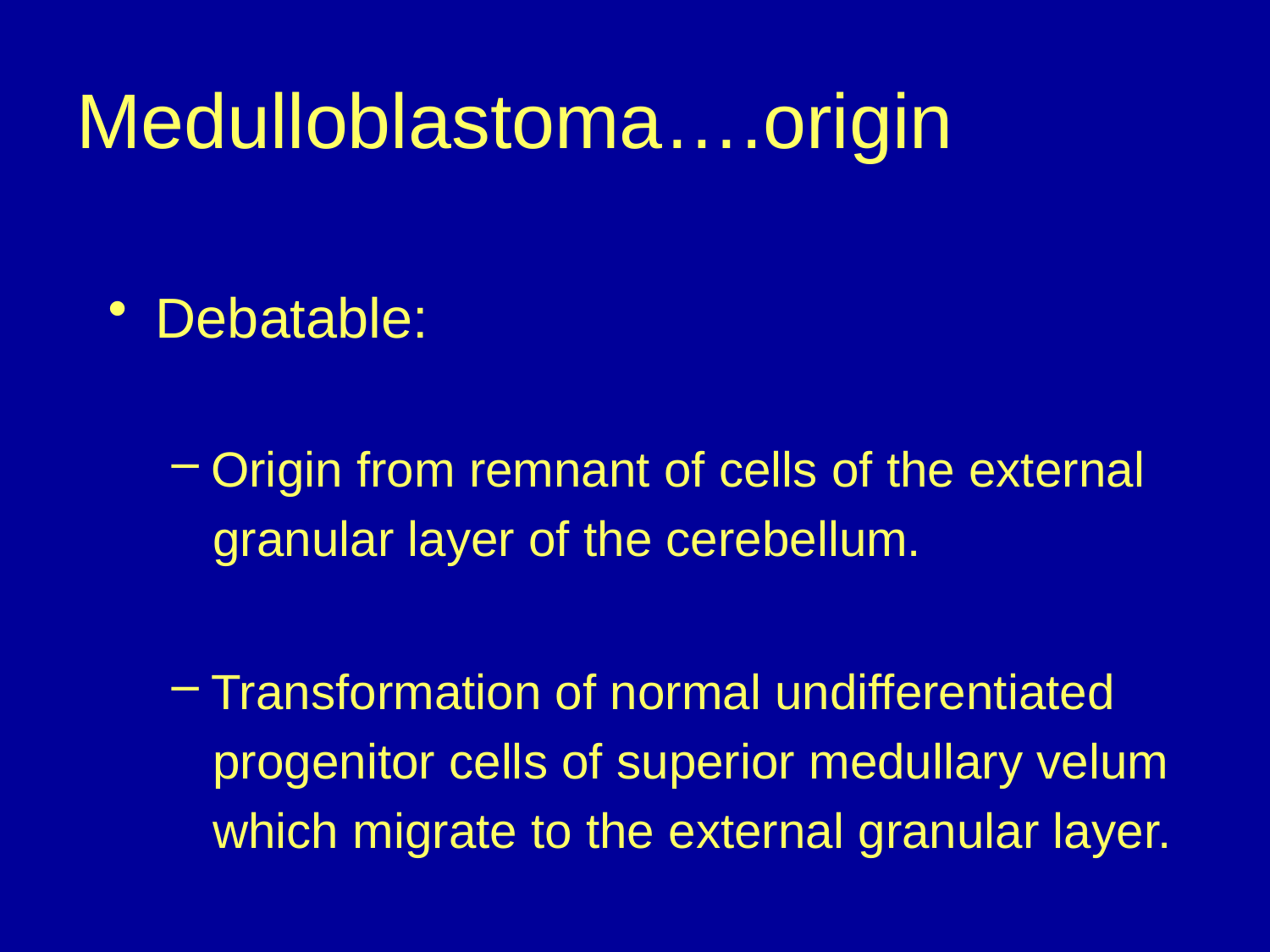

Medulloblastoma….origin
Debatable:

Origin from remnant of cells of the external
   granular layer of the cerebellum.

Transformation of normal undifferentiated
   progenitor cells of superior medullary velum
   which migrate to the external granular layer.